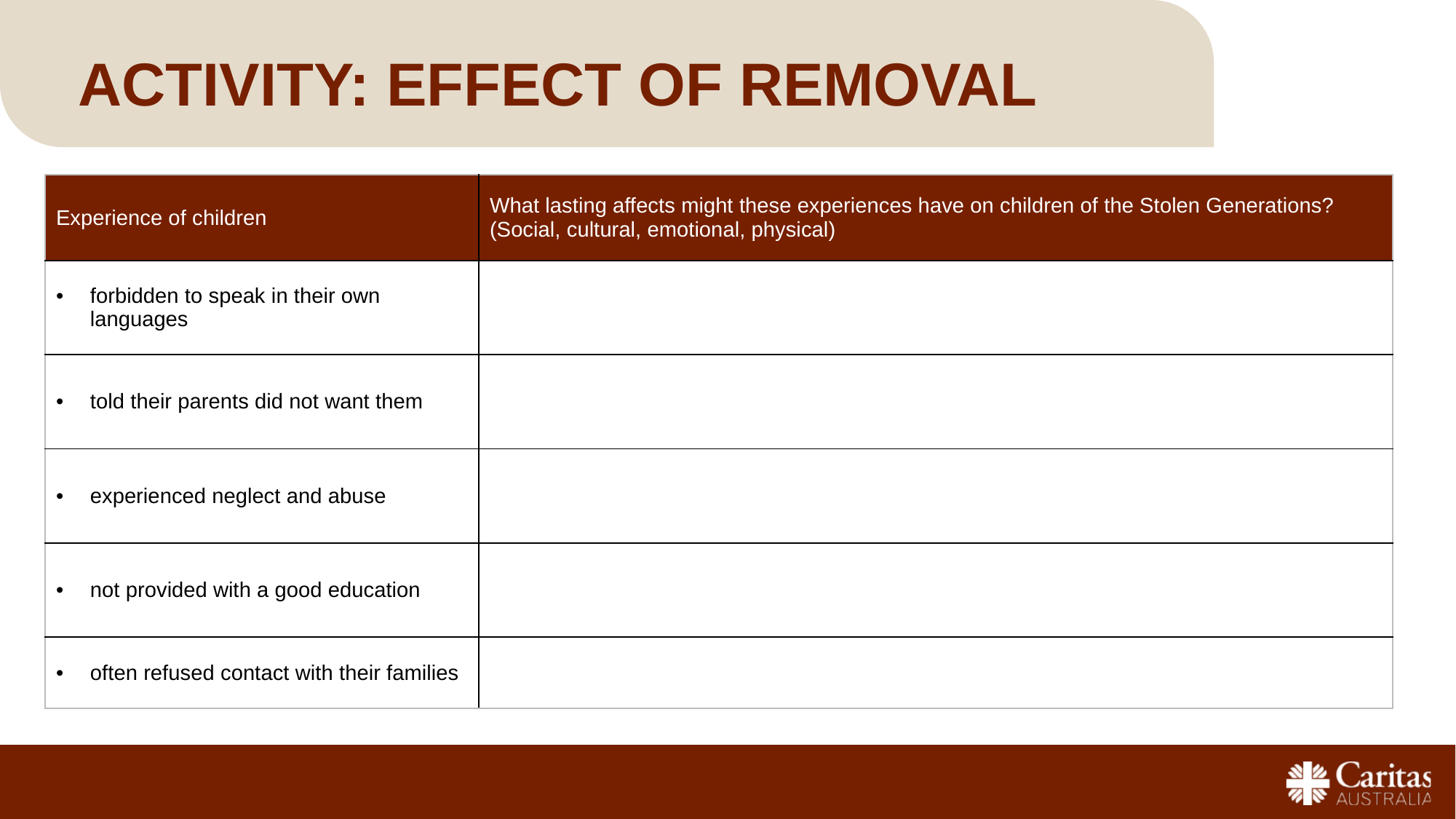

# ACTIVITY: EFFECT OF REMOVAL
| Experience of children | What lasting affects might these experiences have on children of the Stolen Generations? (Social, cultural, emotional, physical) |
| --- | --- |
| forbidden to speak in their own languages |  |
| told their parents did not want them |  |
| experienced neglect and abuse |  |
| not provided with a good education |  |
| often refused contact with their families |  |